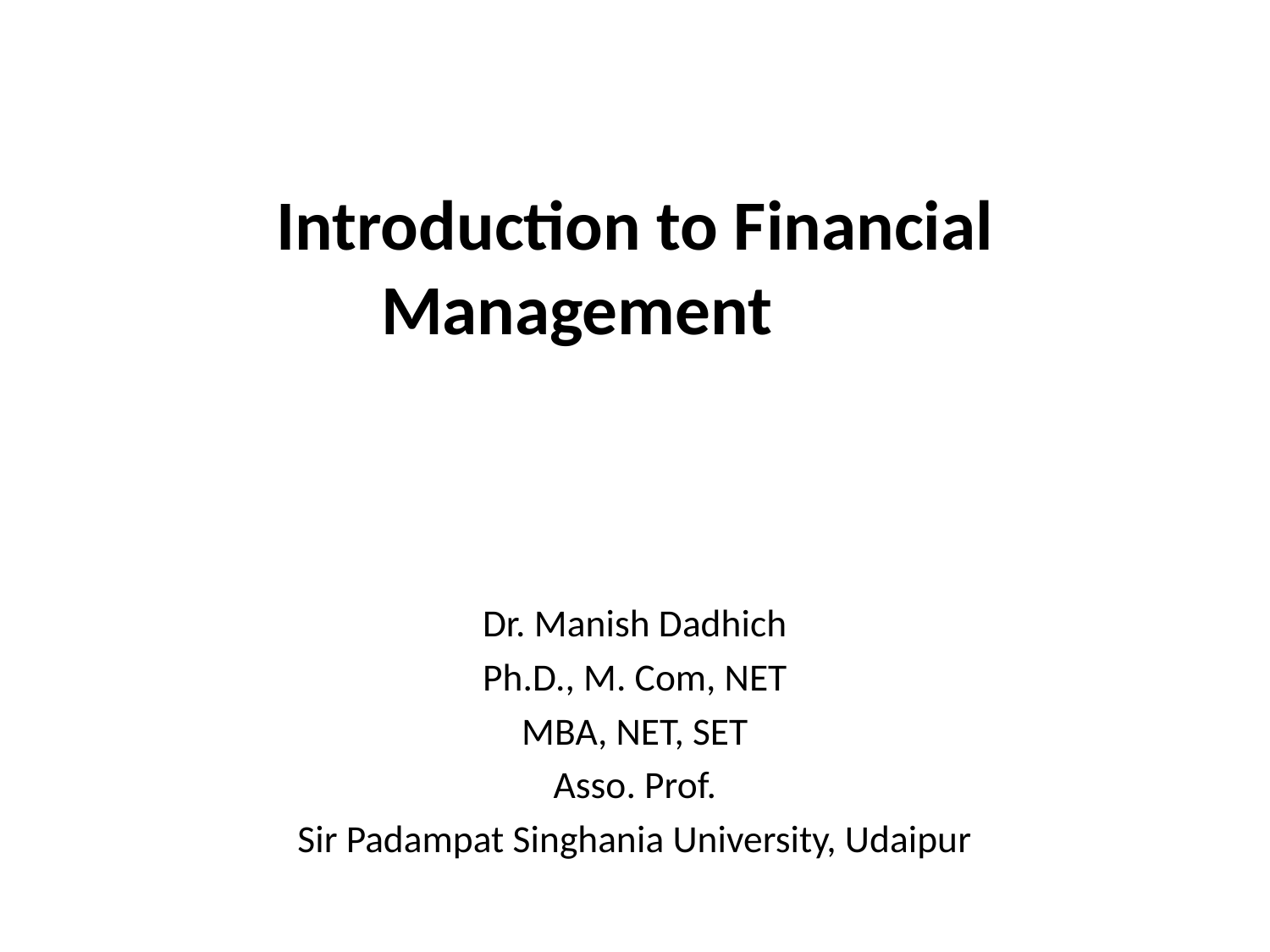

# Introduction to Financial Management
Dr. Manish Dadhich
Ph.D., M. Com, NET
MBA, NET, SET
Asso. Prof.
Sir Padampat Singhania University, Udaipur